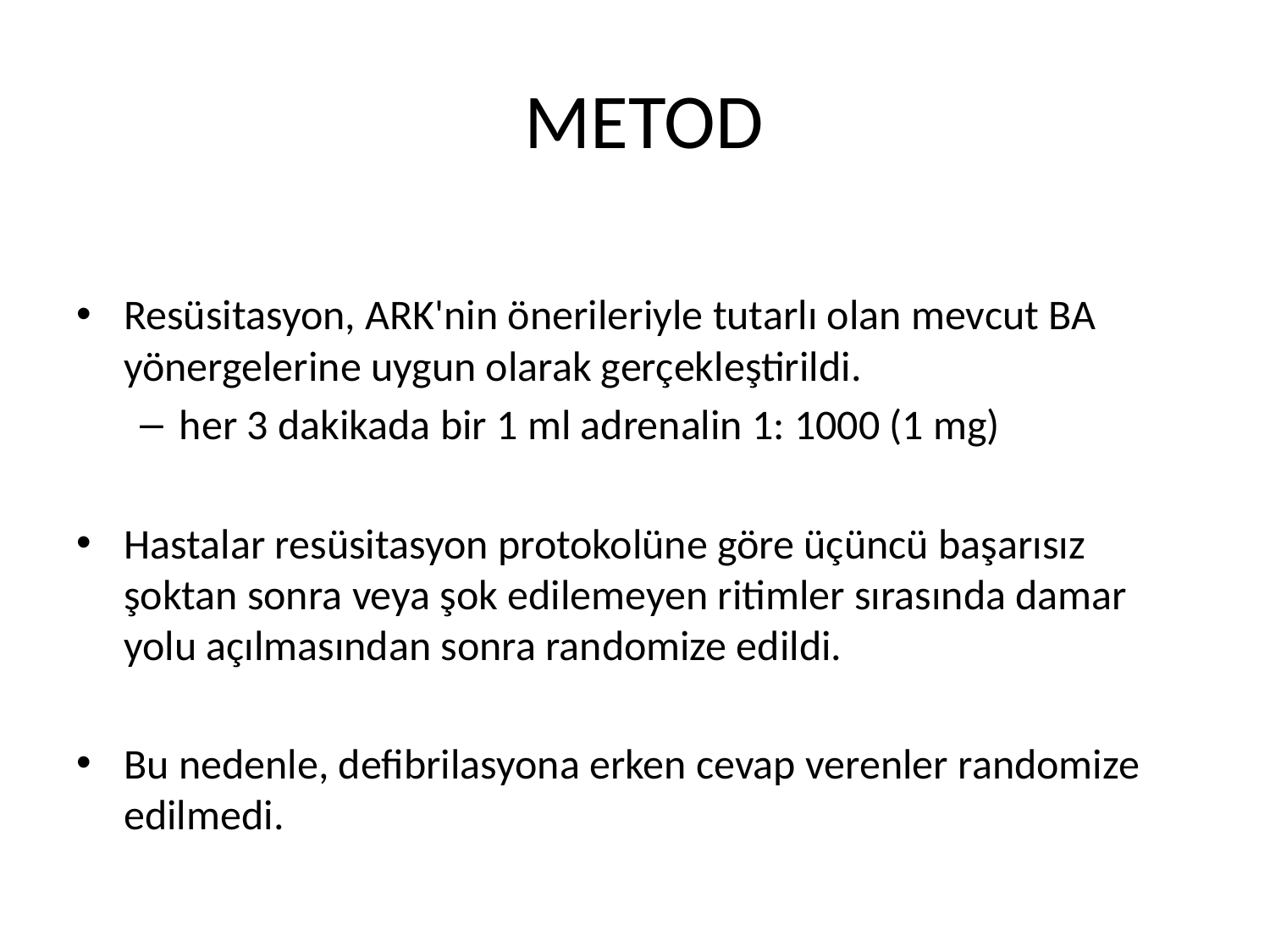

# METOD

Resüsitasyon, ARK'nin önerileriyle tutarlı olan mevcut BA yönergelerine uygun olarak gerçekleştirildi.
her 3 dakikada bir 1 ml adrenalin 1: 1000 (1 mg)

Hastalar resüsitasyon protokolüne göre üçüncü başarısız şoktan sonra veya şok edilemeyen ritimler sırasında damar yolu açılmasından sonra randomize edildi.

Bu nedenle, defibrilasyona erken cevap verenler randomize edilmedi.